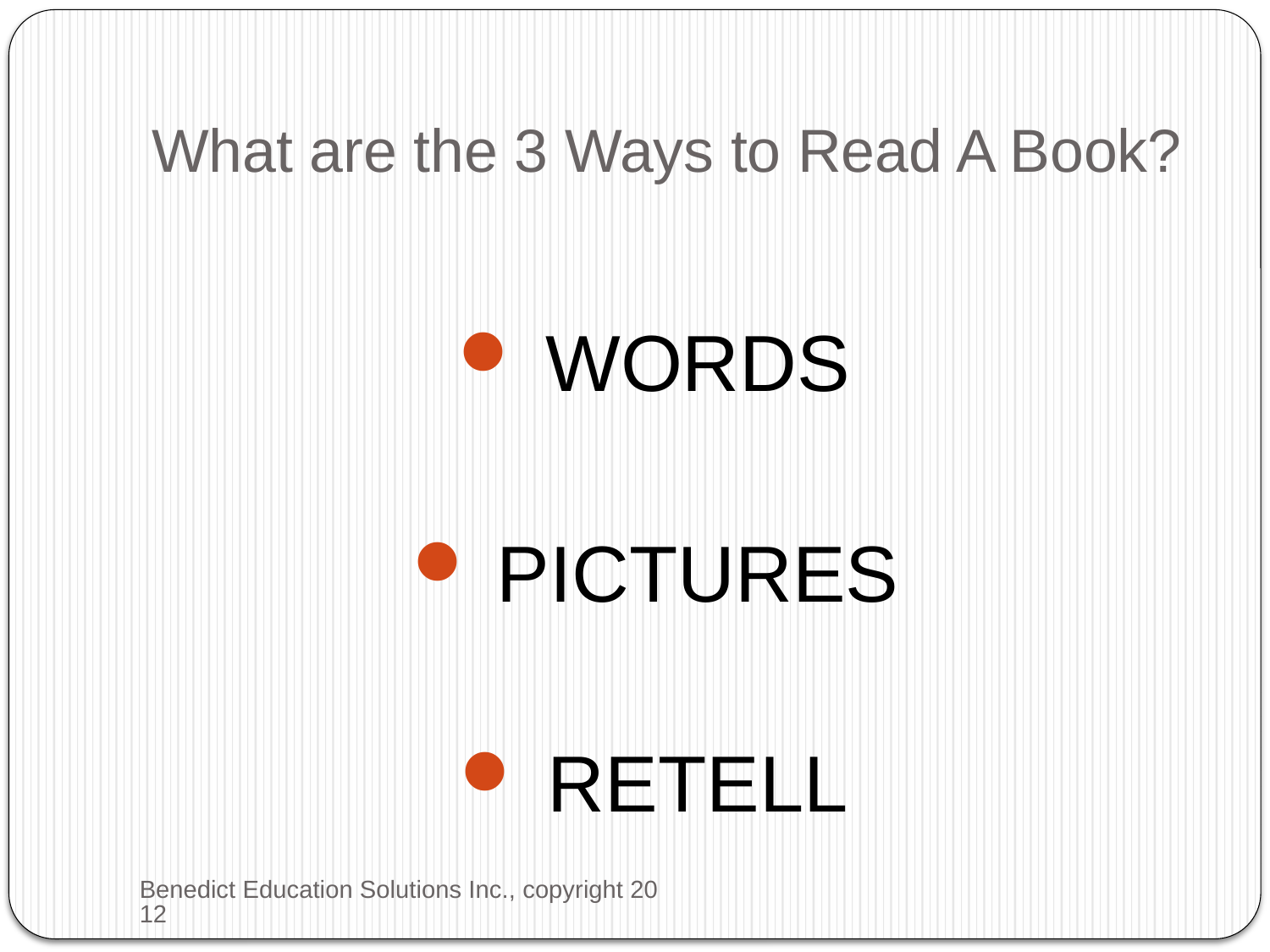

# What are the 3 Ways to Read A Book?

WORDS

PICTURES

RETELL
Benedict Education Solutions Inc., copyright 2012